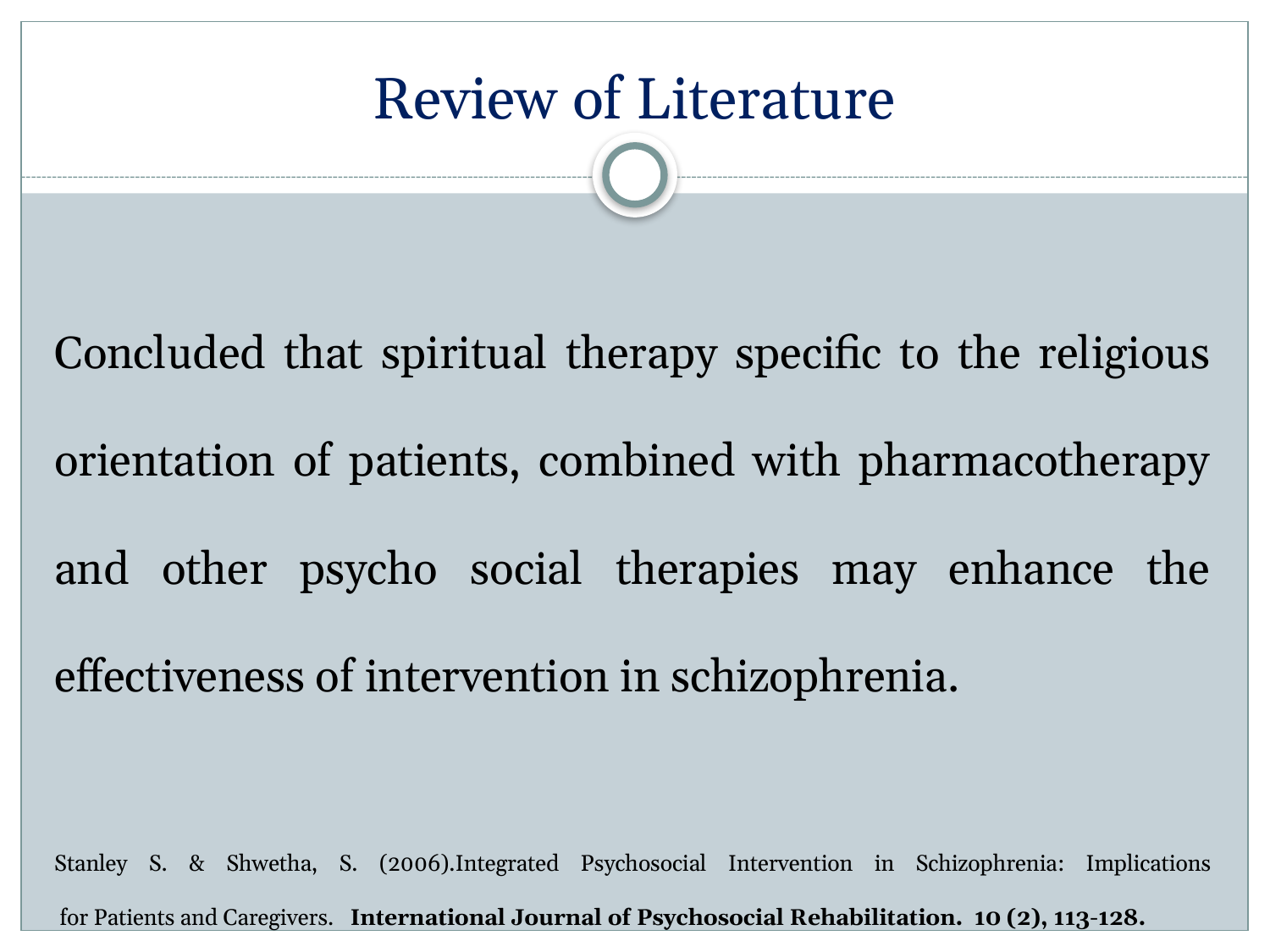

# Review of Literature

Concluded that spiritual therapy specific to the religious orientation of patients, combined with pharmacotherapy and other psycho social therapies may enhance the effectiveness of intervention in schizophrenia.

Stanley S. & Shwetha, S. (2006).Integrated Psychosocial Intervention in Schizophrenia: Implications
 for Patients and Caregivers.   International Journal of Psychosocial Rehabilitation.  10 (2), 113-128.